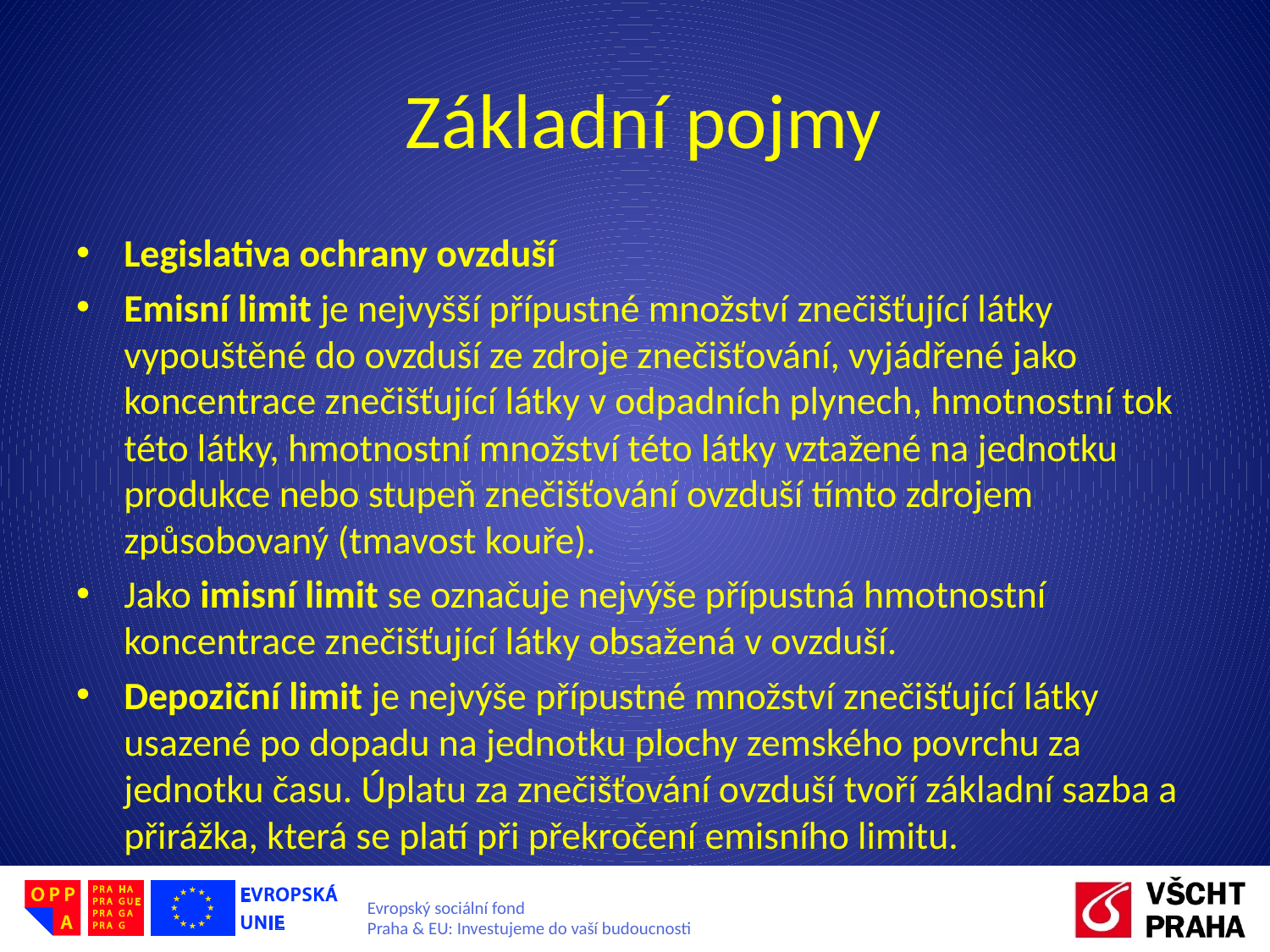

# Základní pojmy
Legislativa ochrany ovzduší
Emisní limit je nejvyšší přípustné množství znečišťující látky vypouštěné do ovzduší ze zdroje znečišťování, vyjádřené jako koncentrace znečišťující látky v odpadních plynech, hmotnostní tok této látky, hmotnostní množství této látky vztažené na jednotku produkce nebo stupeň znečišťování ovzduší tímto zdrojem způsobovaný (tmavost kouře).
Jako imisní limit se označuje nejvýše přípustná hmotnostní koncentrace znečišťující látky obsažená v ovzduší.
Depoziční limit je nejvýše přípustné množství znečišťující látky usazené po dopadu na jednotku plochy zemského povrchu za jednotku času. Úplatu za znečišťování ovzduší tvoří základní sazba a přirážka, která se platí při překročení emisního limitu.